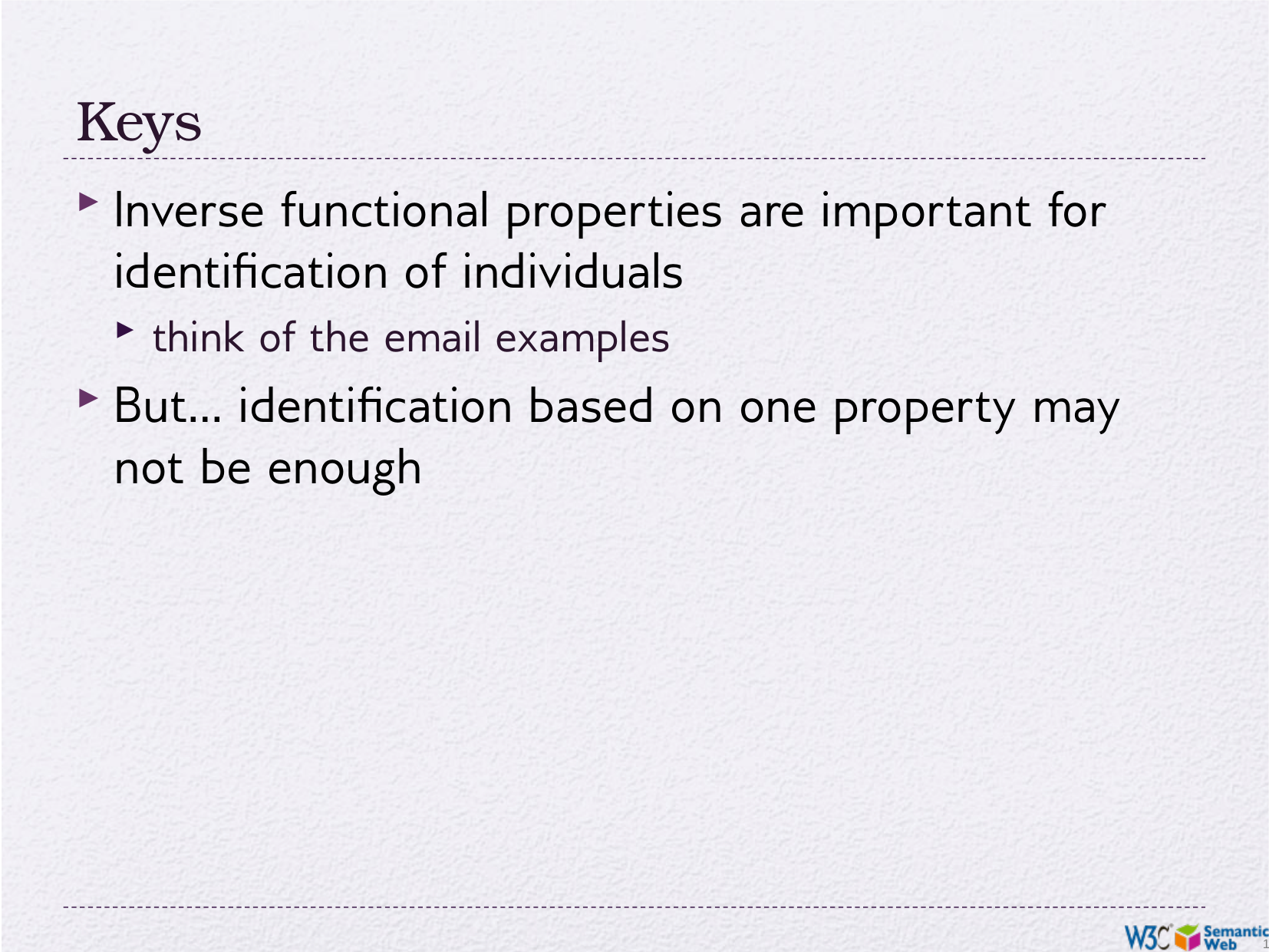

# Keys
Inverse functional properties are important for identification of individuals
think of the email examples
But… identification based on one property may not be enough